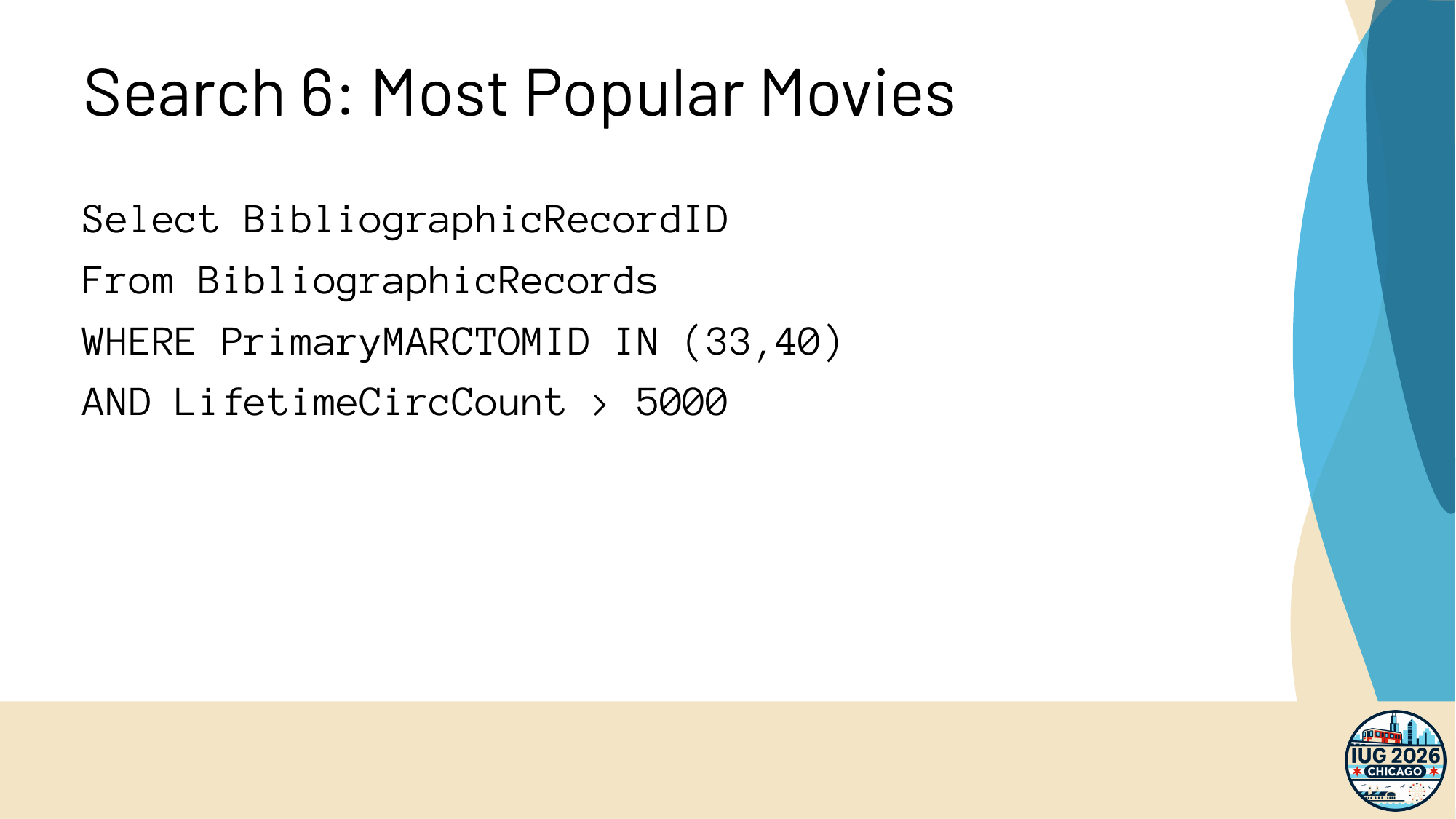

# Search 6: Most Popular Movies
Select BibliographicRecordID
From BibliographicRecords
WHERE PrimaryMARCTOMID IN (33,40)
AND LifetimeCircCount > 5000